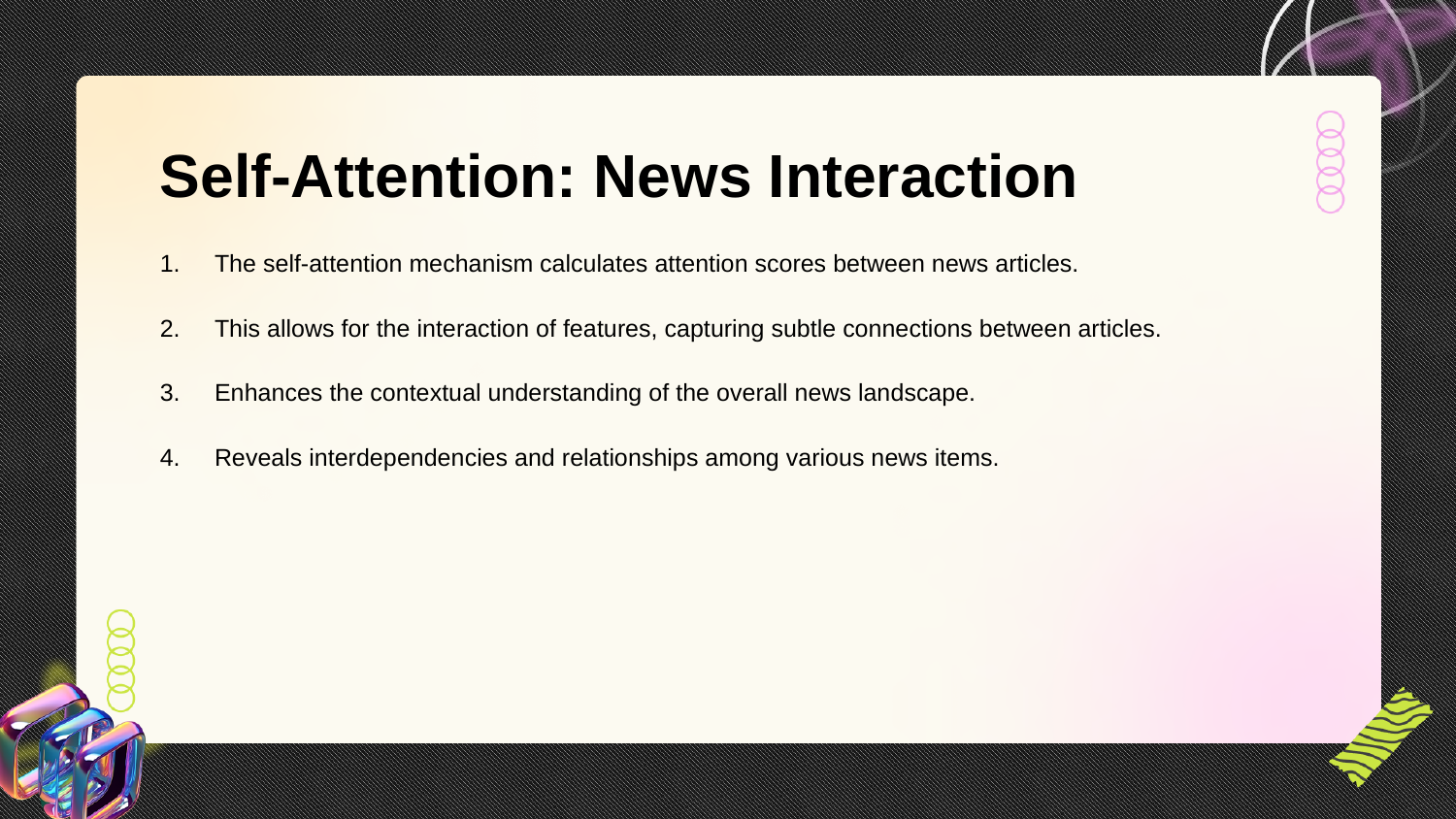

Self-Attention: News Interaction
The self-attention mechanism calculates attention scores between news articles.
This allows for the interaction of features, capturing subtle connections between articles.
Enhances the contextual understanding of the overall news landscape.
Reveals interdependencies and relationships among various news items.